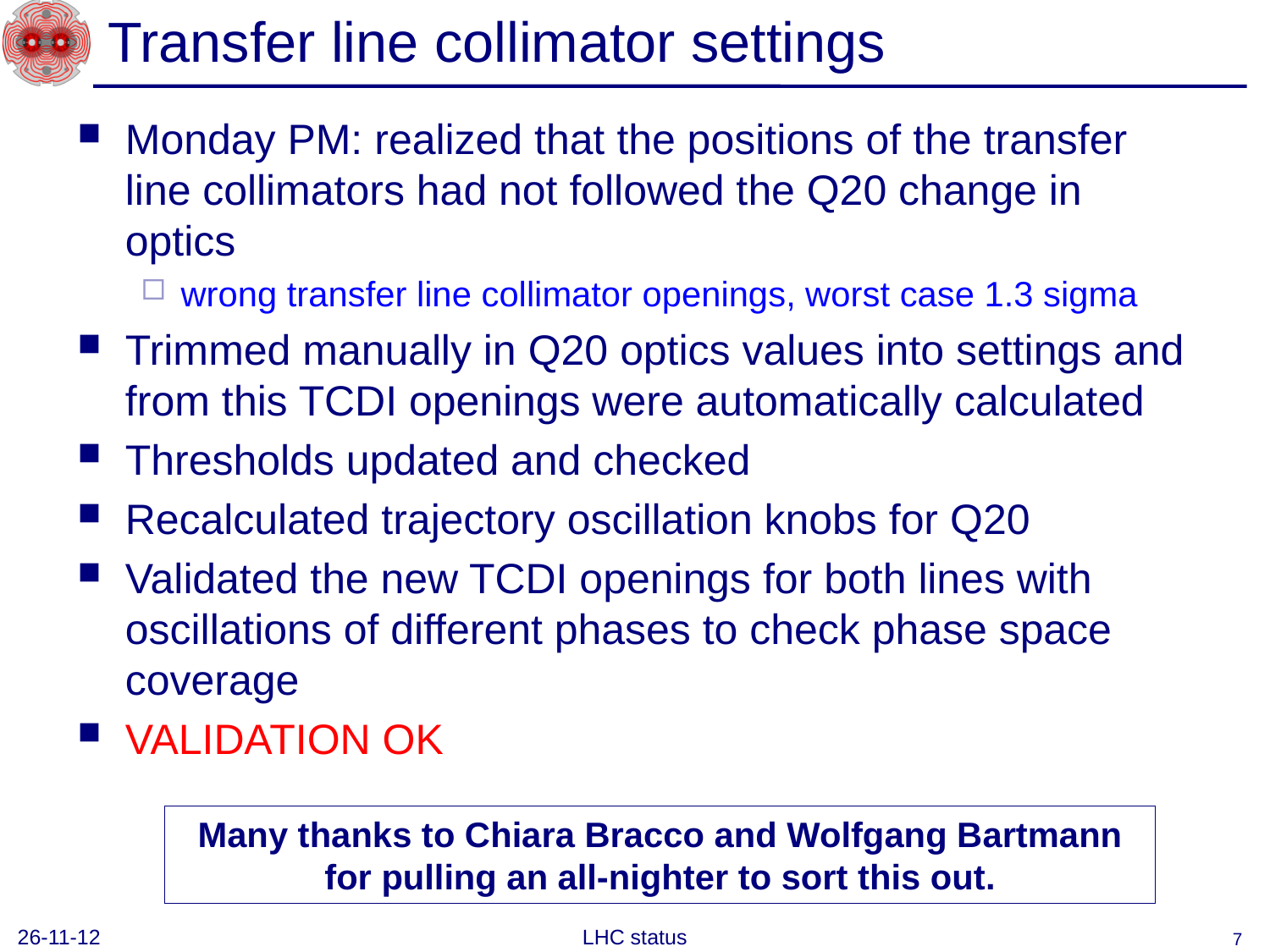

# Transfer line collimator settings
Monday PM: realized that the positions of the transfer line collimators had not followed the Q20 change in optics
wrong transfer line collimator openings, worst case 1.3 sigma
Trimmed manually in Q20 optics values into settings and from this TCDI openings were automatically calculated
Thresholds updated and checked
Recalculated trajectory oscillation knobs for Q20
Validated the new TCDI openings for both lines with oscillations of different phases to check phase space coverage
VALIDATION OK
Many thanks to Chiara Bracco and Wolfgang Bartmann for pulling an all-nighter to sort this out.
26-11-12
LHC status
7